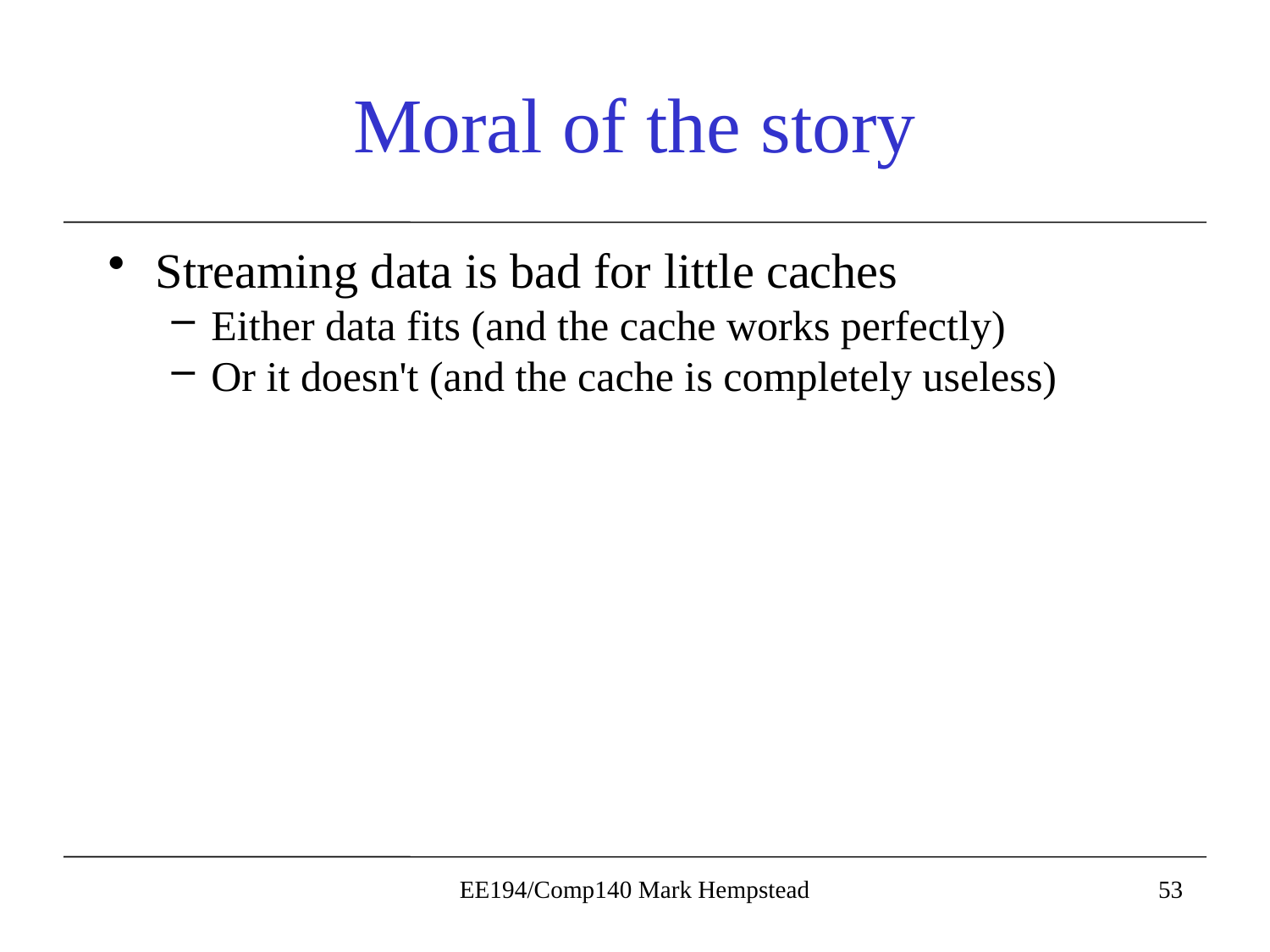

# Moral of the story
Streaming data is bad for little caches
Either data fits (and the cache works perfectly)
Or it doesn't (and the cache is completely useless)
EE194/Comp140 Mark Hempstead